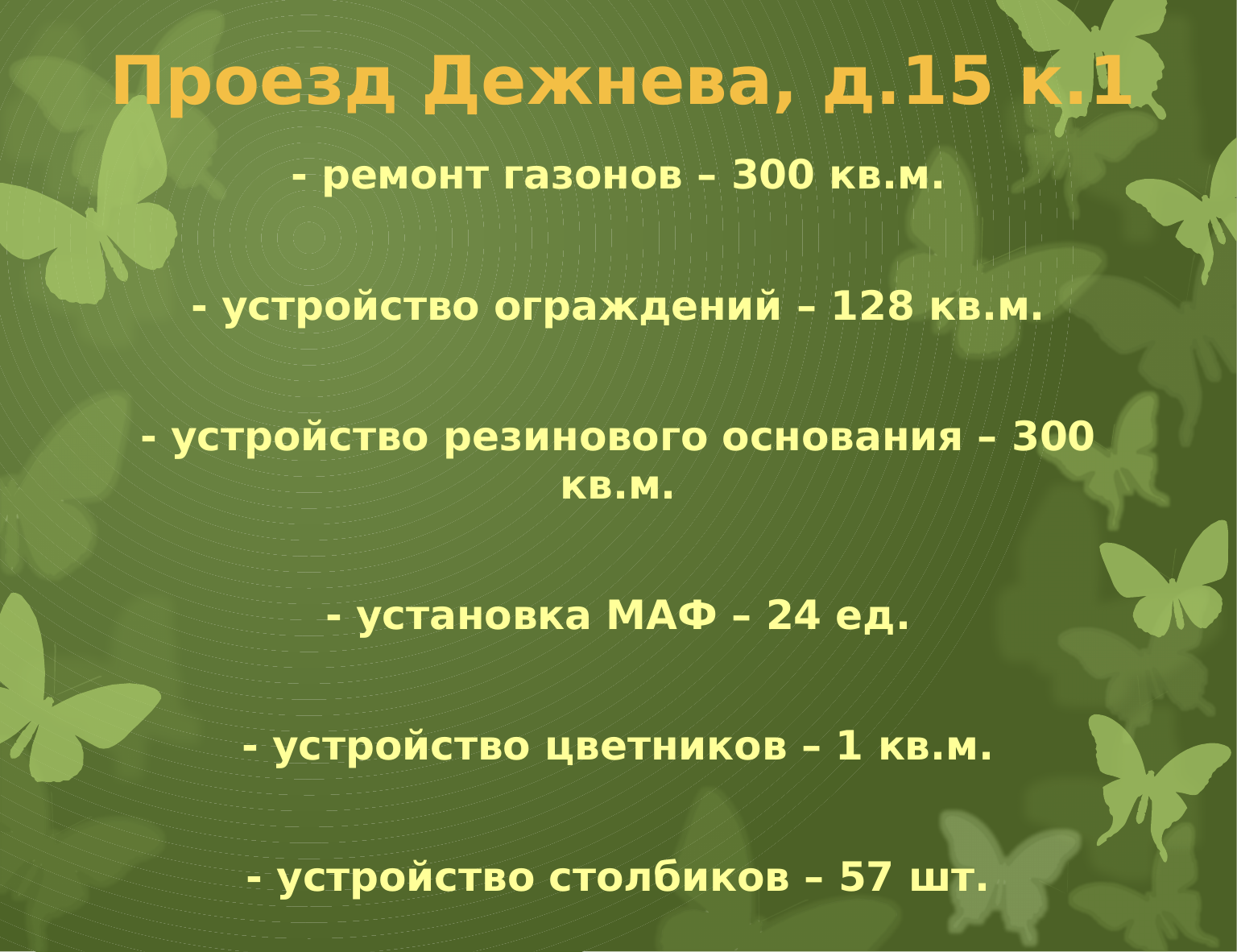

# Проезд Дежнева, д.15 к.1
- ремонт газонов – 300 кв.м.

- устройство ограждений – 128 кв.м.

- устройство резинового основания – 300 кв.м.

- установка МАФ – 24 ед.

- устройство цветников – 1 кв.м.

- устройство столбиков – 57 шт.